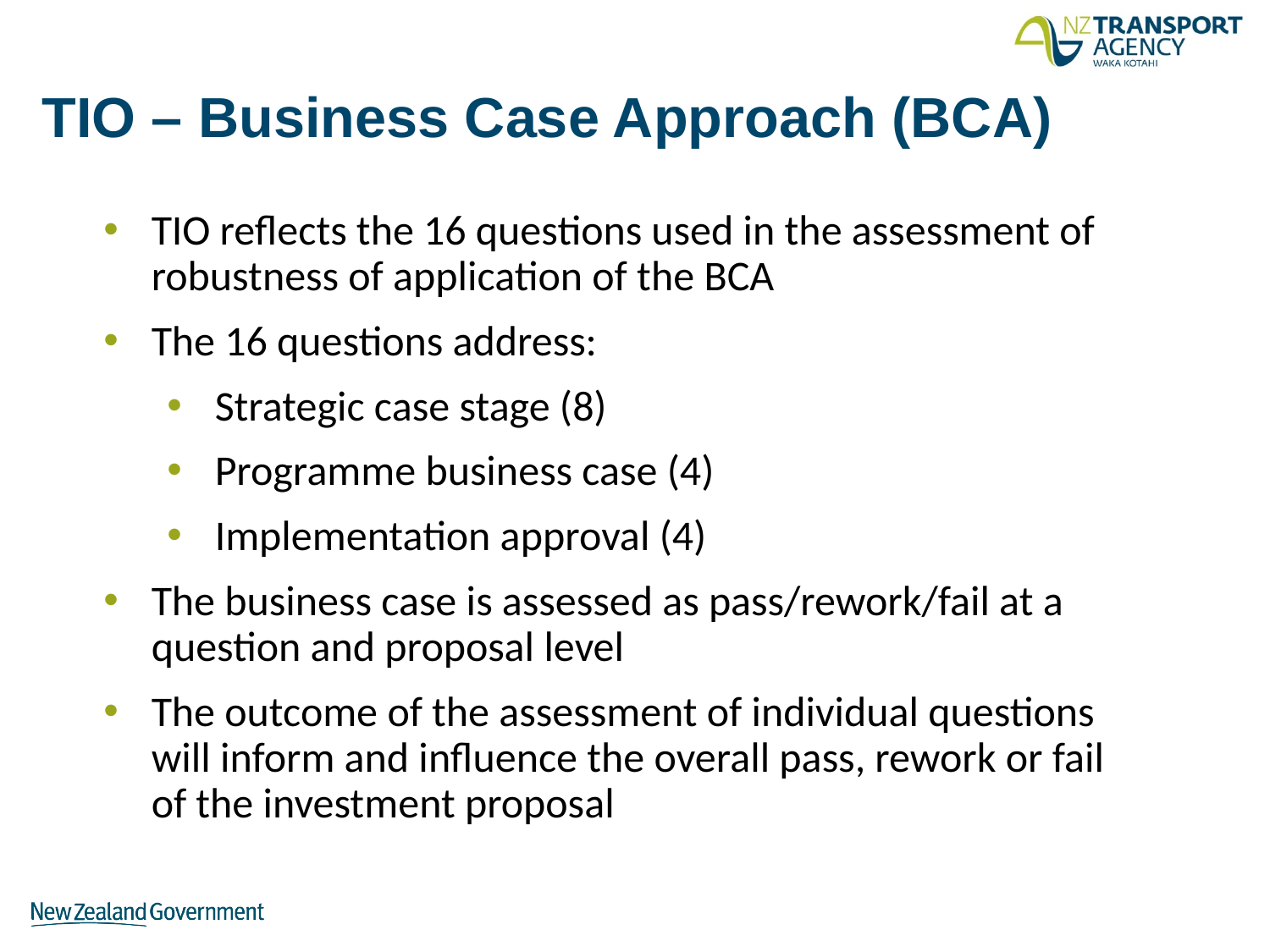

# TIO – Business Case Approach (BCA)
TIO reflects the 16 questions used in the assessment of robustness of application of the BCA
The 16 questions address:
Strategic case stage (8)
Programme business case (4)
Implementation approval (4)
The business case is assessed as pass/rework/fail at a question and proposal level
The outcome of the assessment of individual questions will inform and influence the overall pass, rework or fail of the investment proposal